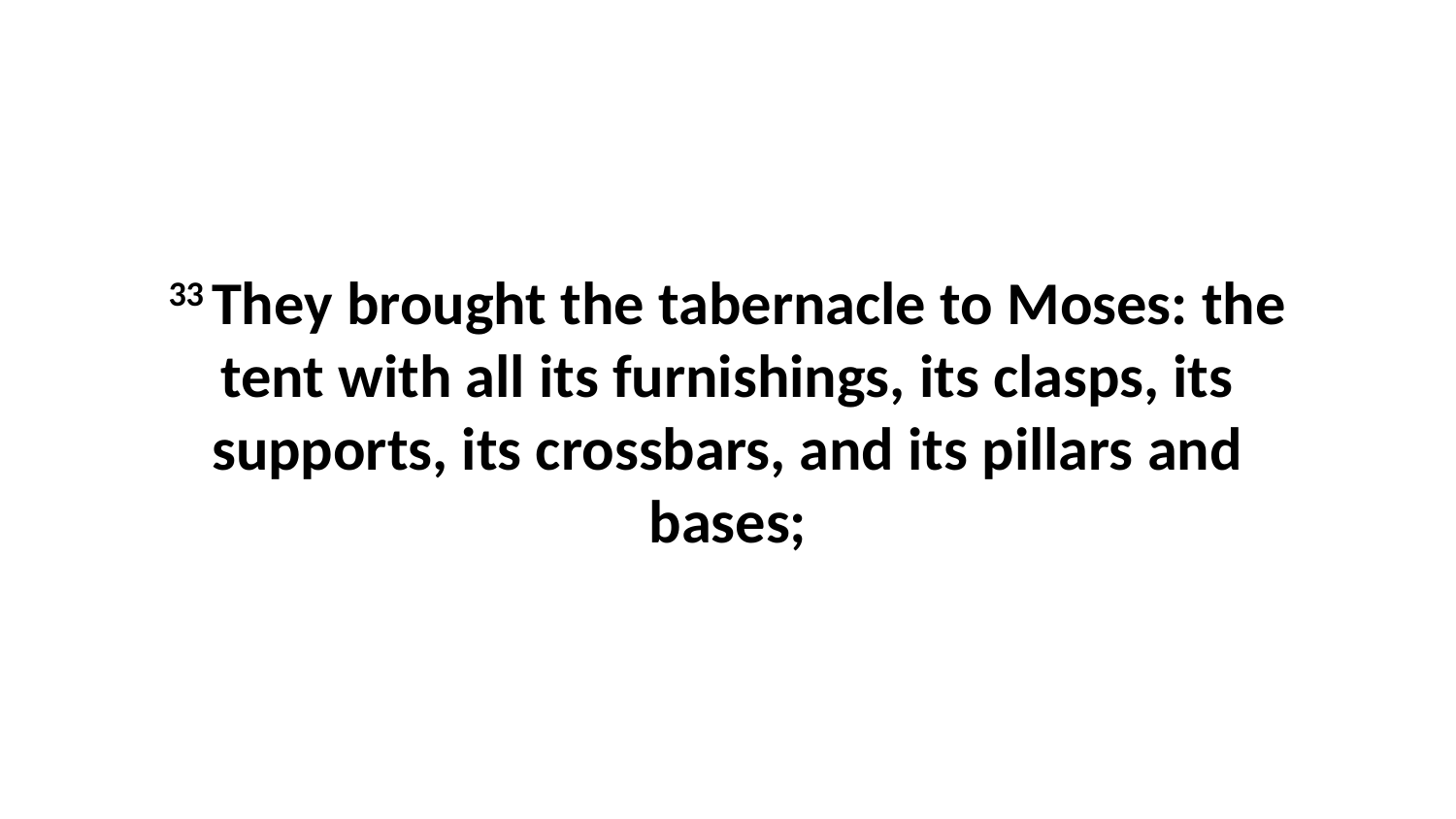

33 They brought the tabernacle to Moses: the tent with all its furnishings, its clasps, its supports, its crossbars, and its pillars and bases;